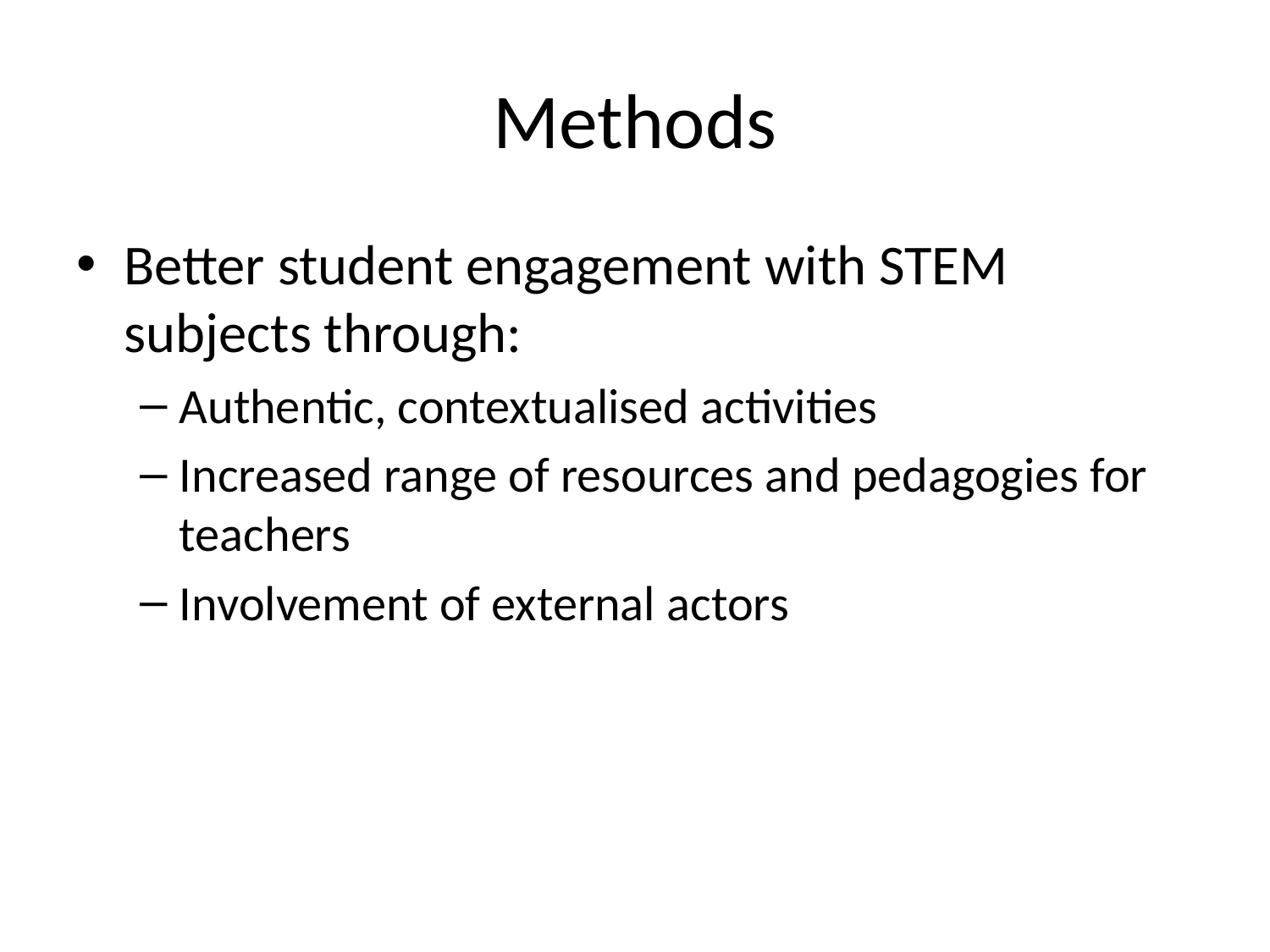

# Methods
Better student engagement with STEM subjects through:
Authentic, contextualised activities
Increased range of resources and pedagogies for teachers
Involvement of external actors